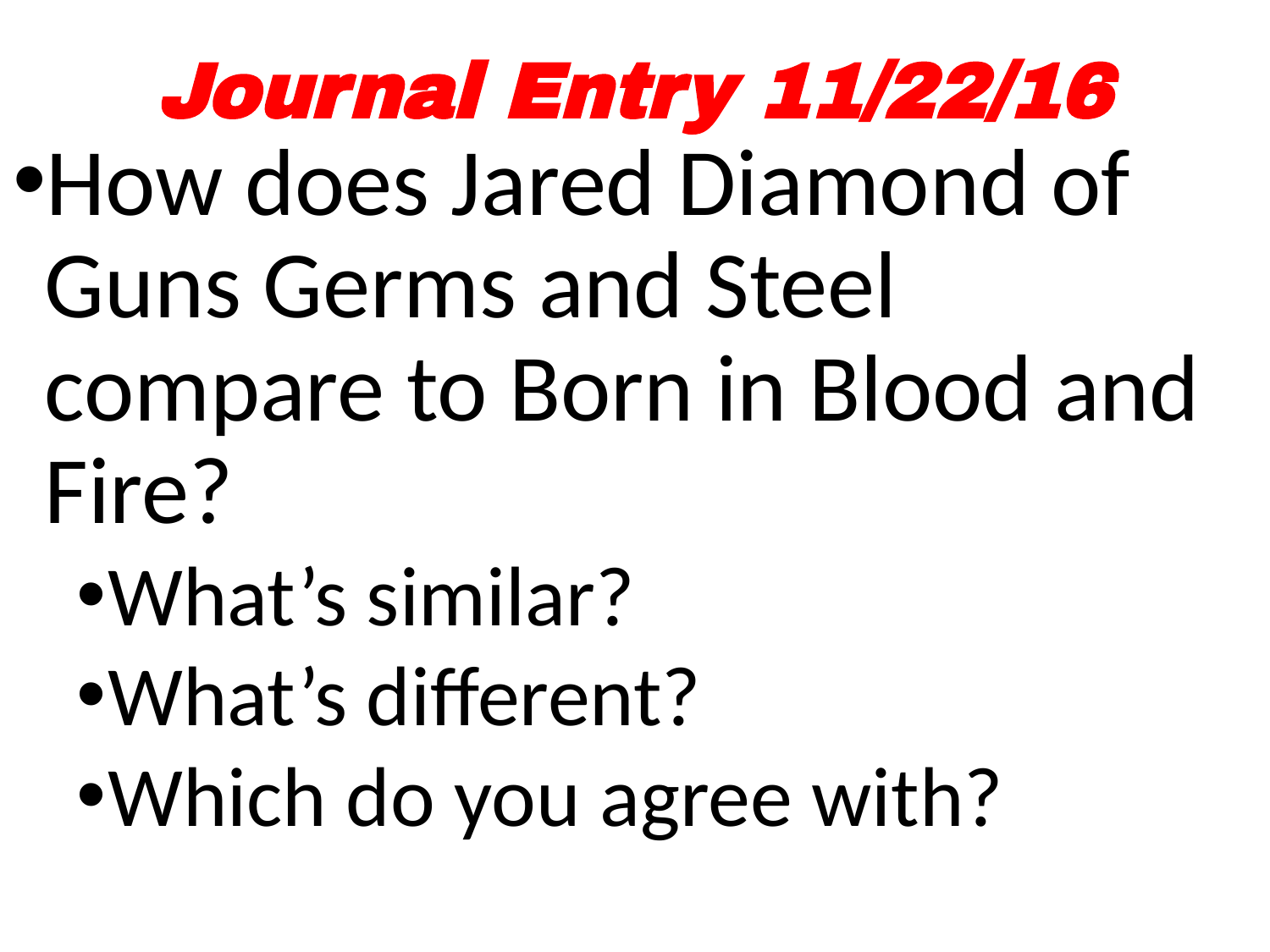

# Journal Entry 11/22/16
How does Jared Diamond of Guns Germs and Steel compare to Born in Blood and Fire?
What’s similar?
What’s different?
Which do you agree with?